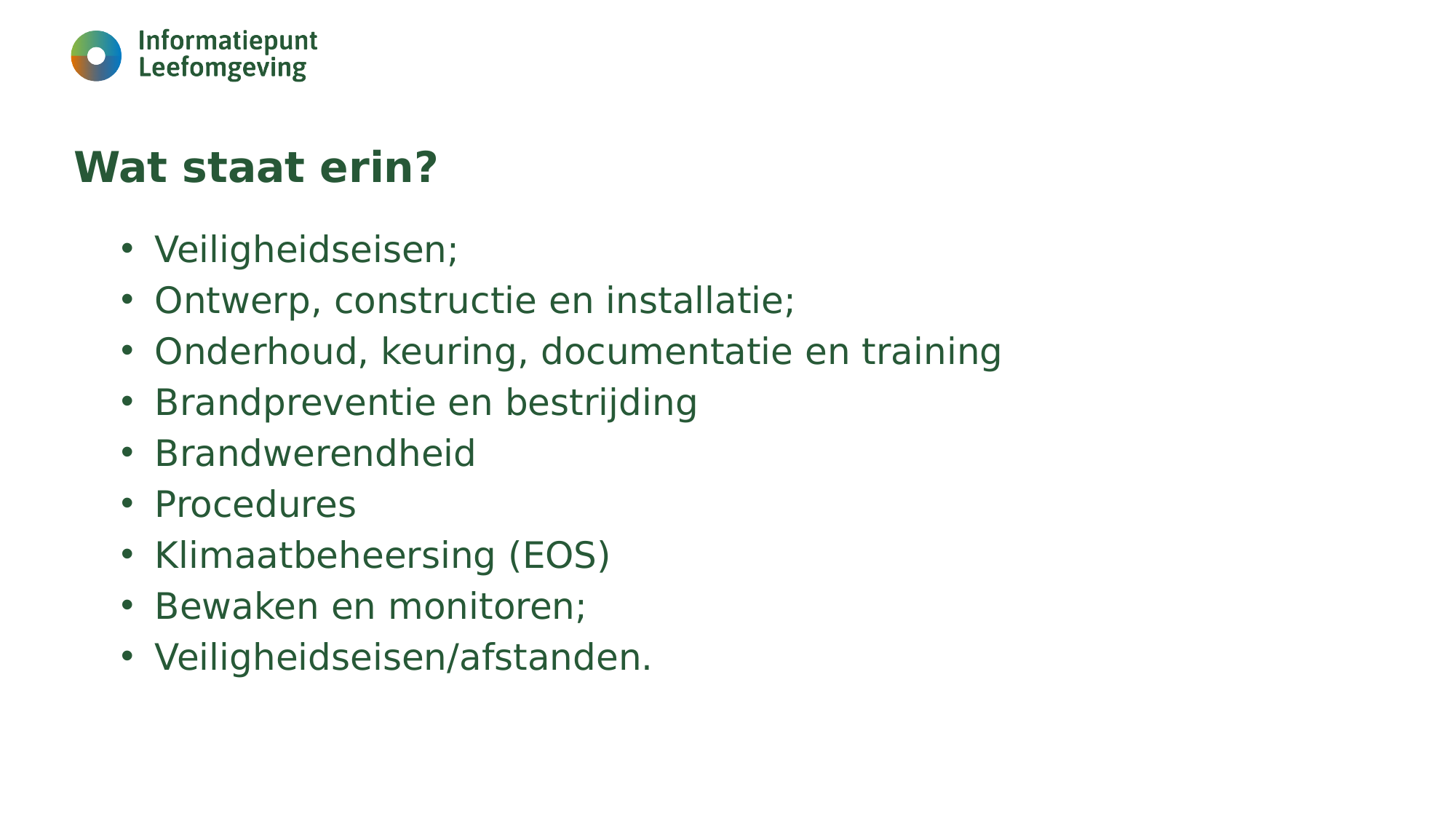

# Wat staat erin?
Veiligheidseisen;
Ontwerp, constructie en installatie;
Onderhoud, keuring, documentatie en training
Brandpreventie en bestrijding
Brandwerendheid
Procedures
Klimaatbeheersing (EOS)
Bewaken en monitoren;
Veiligheidseisen/afstanden.